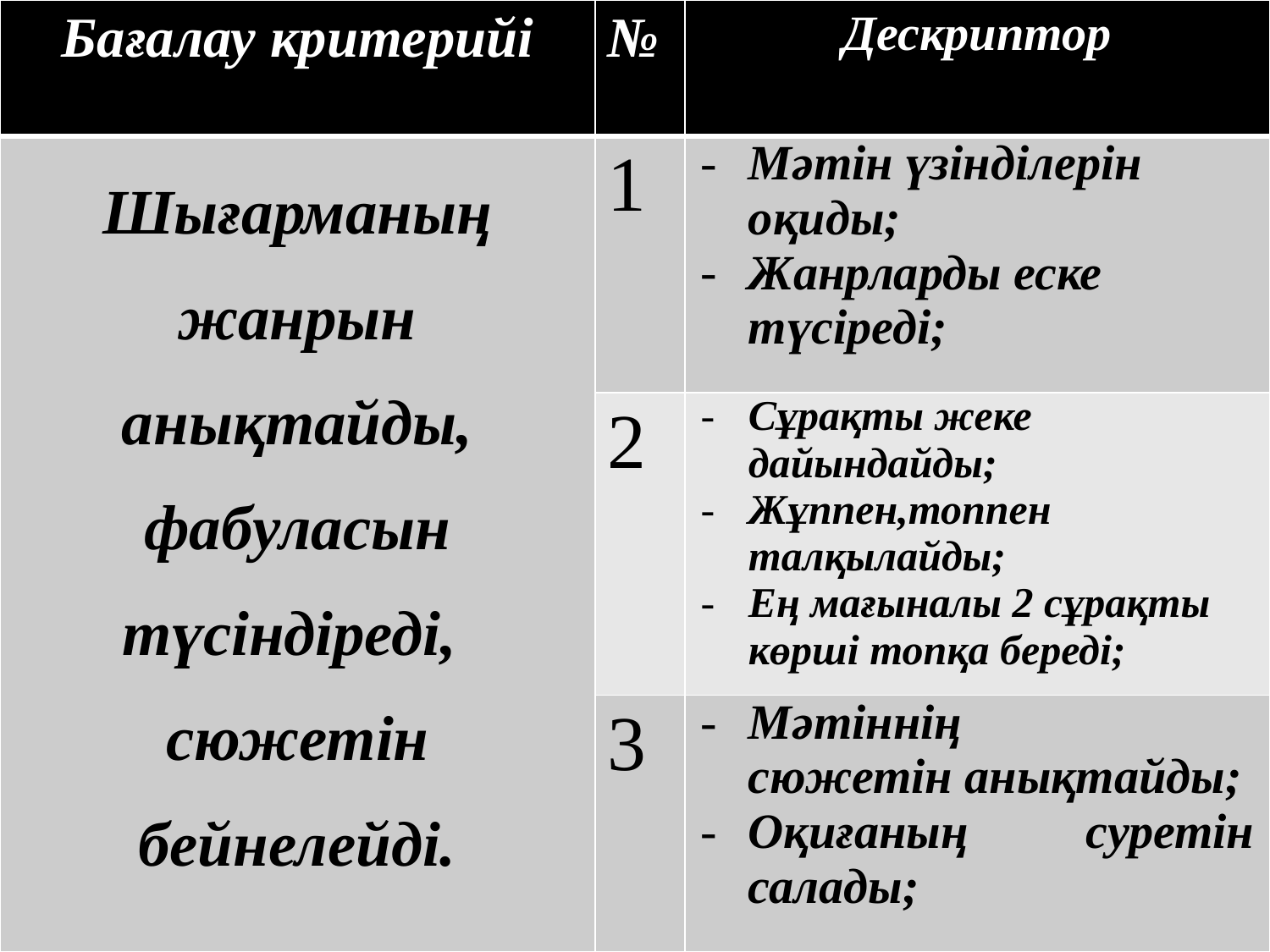

| Бағалау критерийі | № | Дескриптор |
| --- | --- | --- |
| Шығарманың жанрын анықтайды, фабуласын түсіндіреді, сюжетін бейнелейді. | 1 | Мәтін үзінділерін оқиды; Жанрларды еске түсіреді; |
|  | 2 | Сұрақты жеке дайындайды; Жұппен,топпен талқылайды; Ең мағыналы 2 сұрақты көрші топқа береді; |
|  | 3 | Мәтіннің сюжетін анықтайды; Оқиғаның суретін салады; |
#